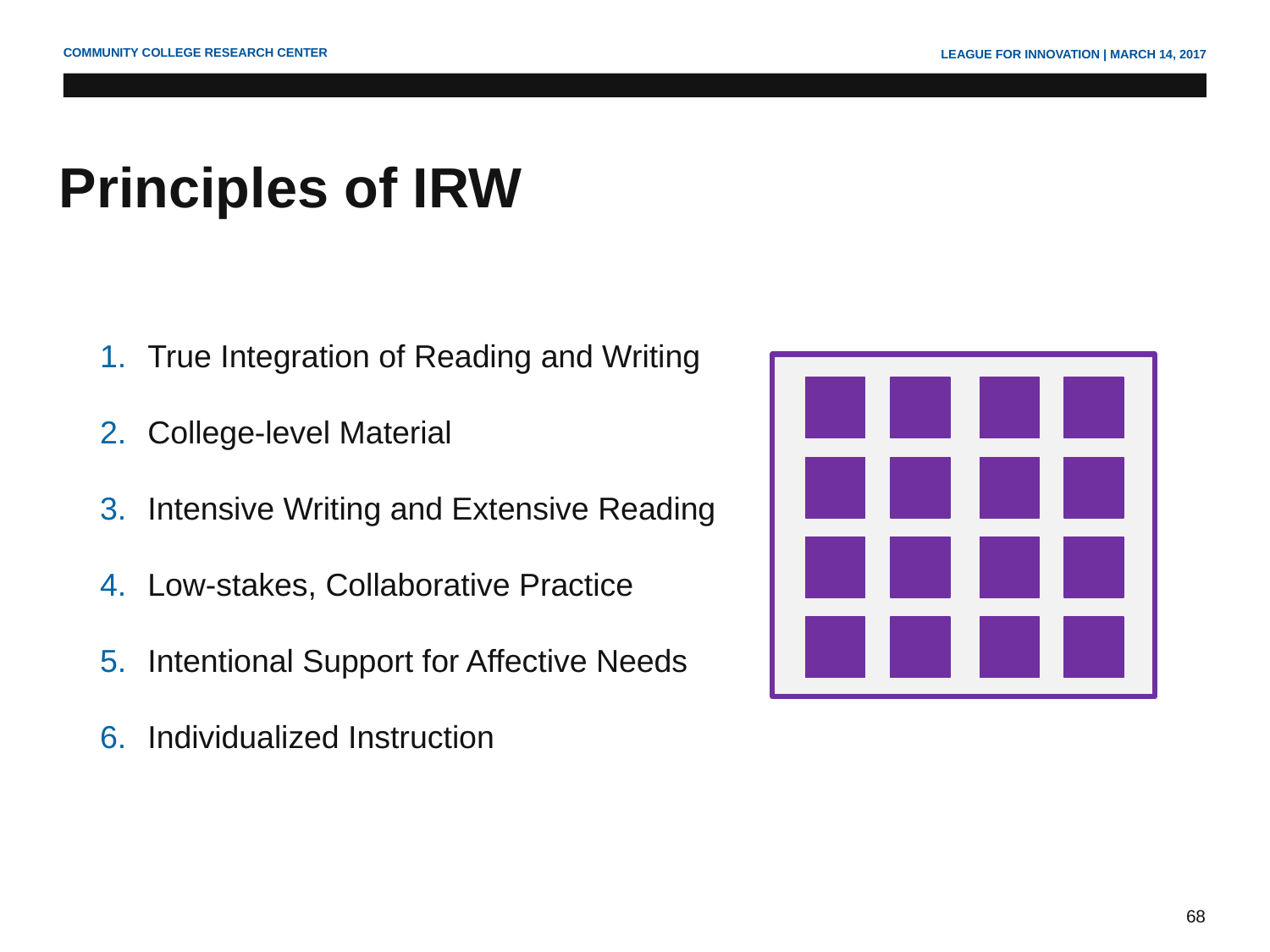

# Principles of IRW

True Integration of Reading and Writing
College-level Material
Intensive Writing and Extensive Reading
Low-stakes, Collaborative Practice
Intentional Support for Affective Needs
Individualized Instruction